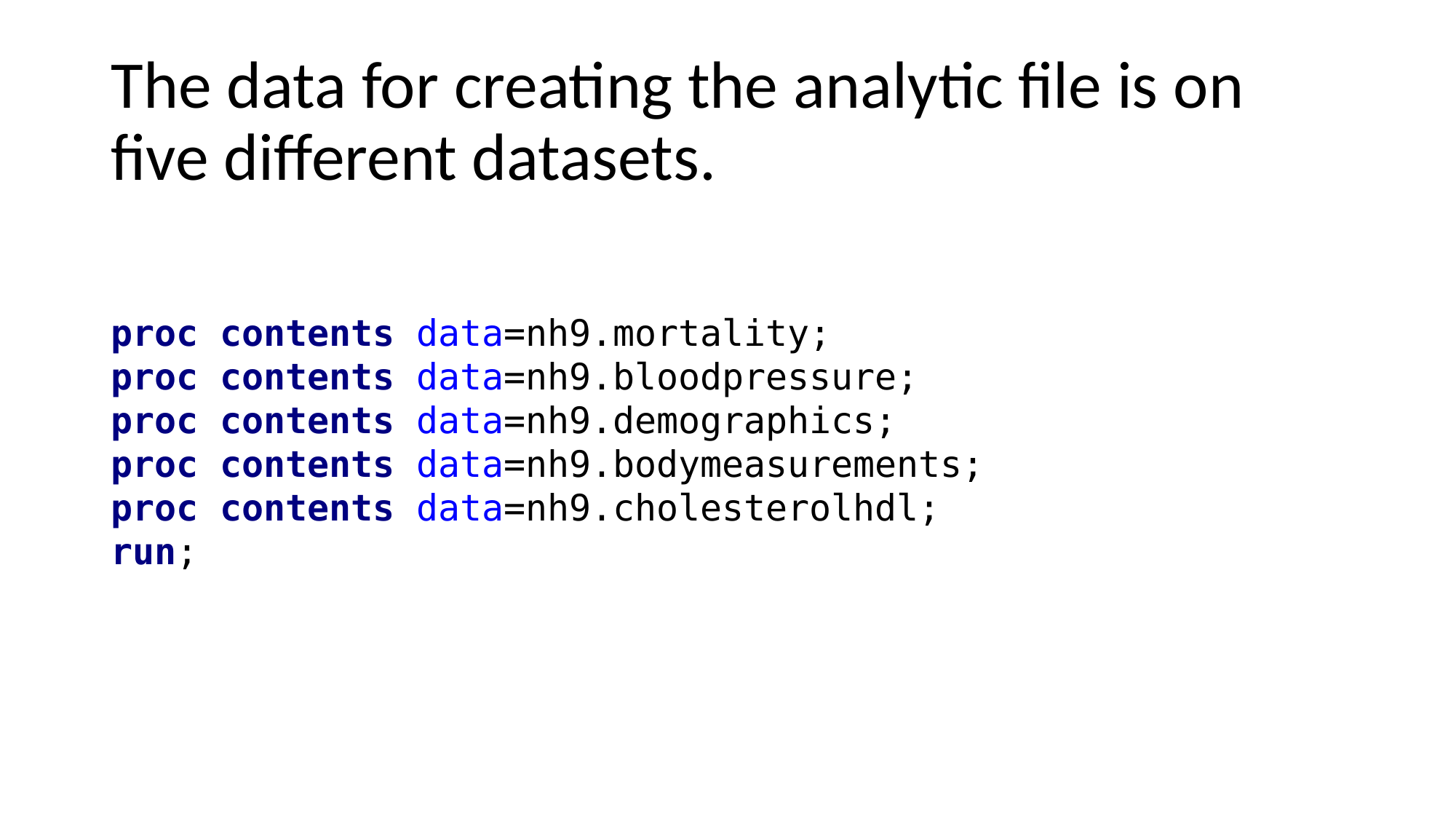

# The data for creating the analytic file is on five different datasets.
proc contents data=nh9.mortality;
proc contents data=nh9.bloodpressure;
proc contents data=nh9.demographics;
proc contents data=nh9.bodymeasurements;
proc contents data=nh9.cholesterolhdl;
run;